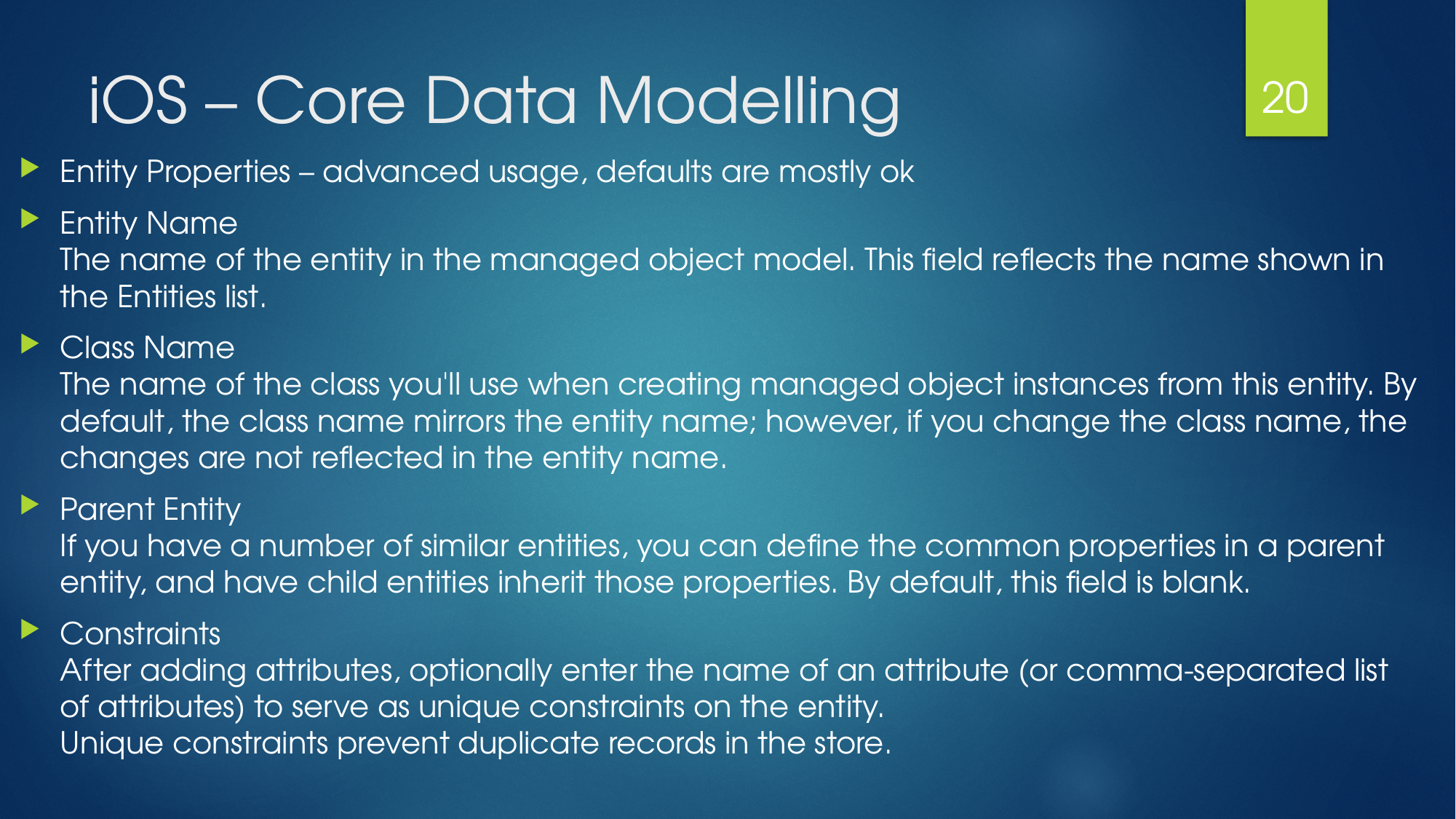

20
# iOS – Core Data Modelling
Entity Properties – advanced usage, defaults are mostly ok
Entity Name
The name of the entity in the managed object model. This field reflects the name shown in the Entities list.
Class Name
The name of the class you'll use when creating managed object instances from this entity. By default, the class name mirrors the entity name; however, if you change the class name, the changes are not reflected in the entity name.
Parent Entity
If you have a number of similar entities, you can define the common properties in a parent entity, and have child entities inherit those properties. By default, this field is blank.
Constraints
After adding attributes, optionally enter the name of an attribute (or comma-separated list of attributes) to serve as unique constraints on the entity. 
Unique constraints prevent duplicate records in the store.